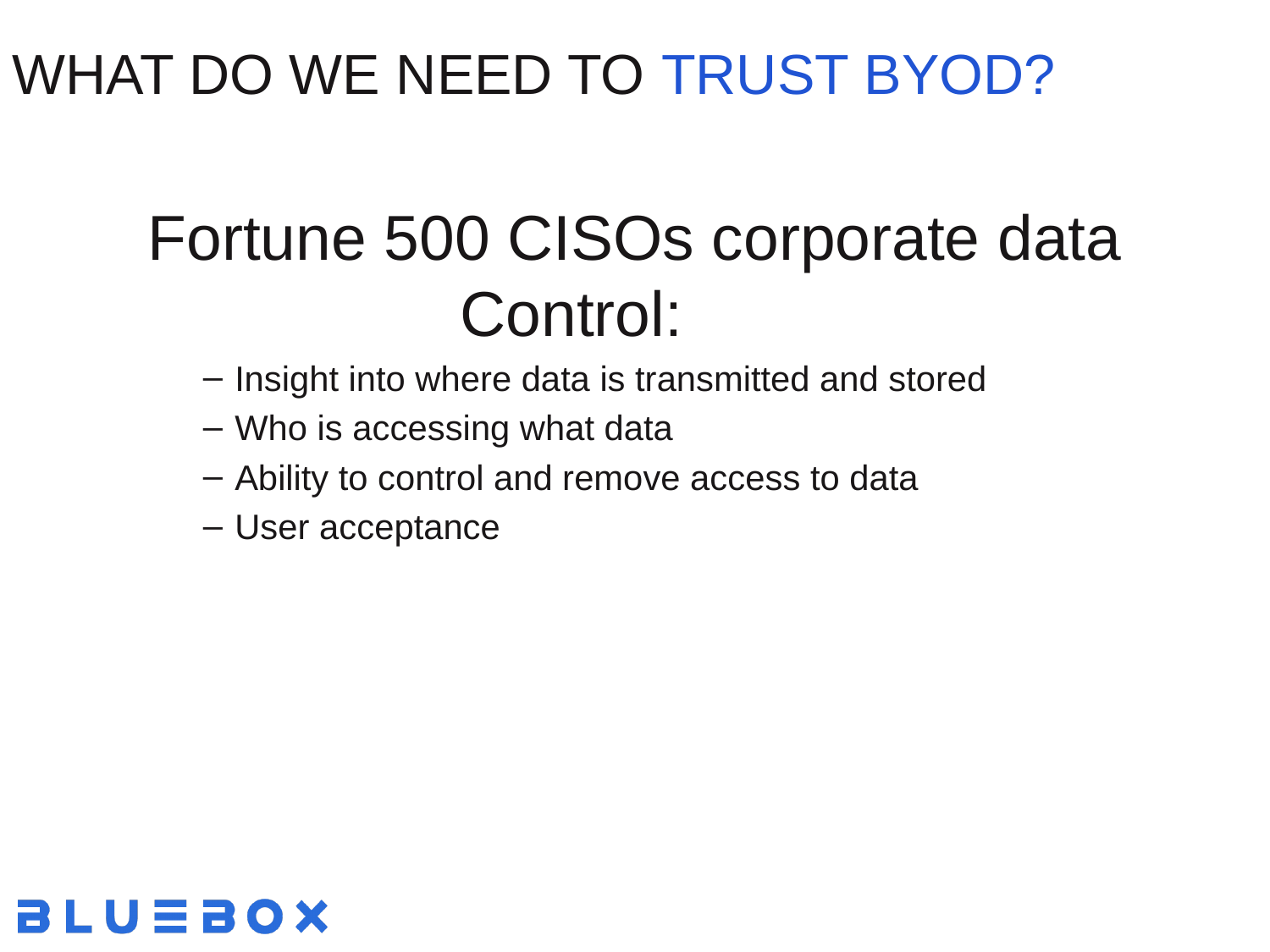

# WHAT do we NEED TO TRUST BYOD?
	Fortune 500 CISOs corporate data Control:
Insight into where data is transmitted and stored
Who is accessing what data
Ability to control and remove access to data
User acceptance